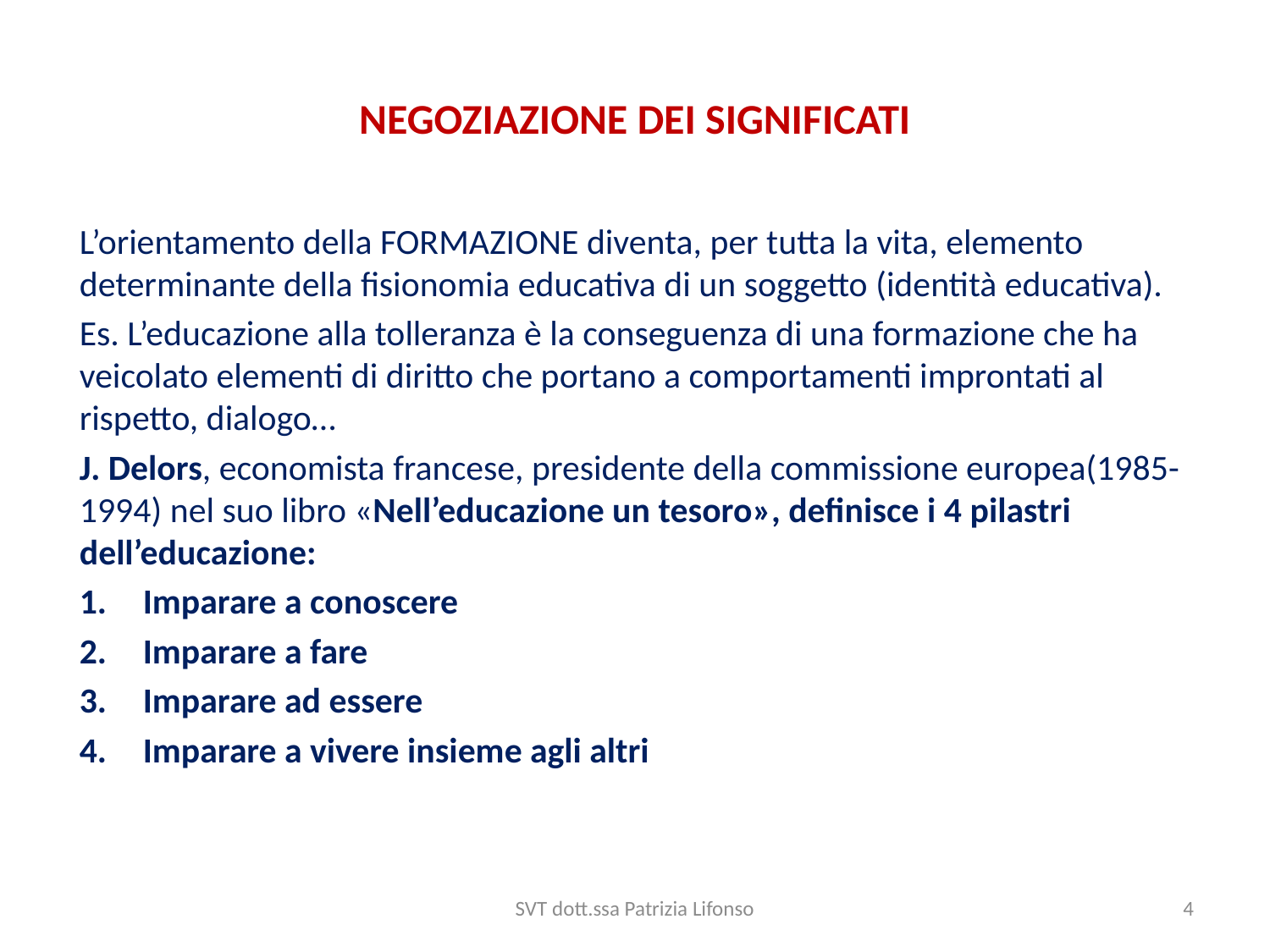

# NEGOZIAZIONE DEI SIGNIFICATI
L’orientamento della FORMAZIONE diventa, per tutta la vita, elemento determinante della fisionomia educativa di un soggetto (identità educativa).
Es. L’educazione alla tolleranza è la conseguenza di una formazione che ha veicolato elementi di diritto che portano a comportamenti improntati al rispetto, dialogo…
J. Delors, economista francese, presidente della commissione europea(1985-1994) nel suo libro «Nell’educazione un tesoro», definisce i 4 pilastri dell’educazione:
Imparare a conoscere
Imparare a fare
Imparare ad essere
Imparare a vivere insieme agli altri

SVT dott.ssa Patrizia Lifonso
4